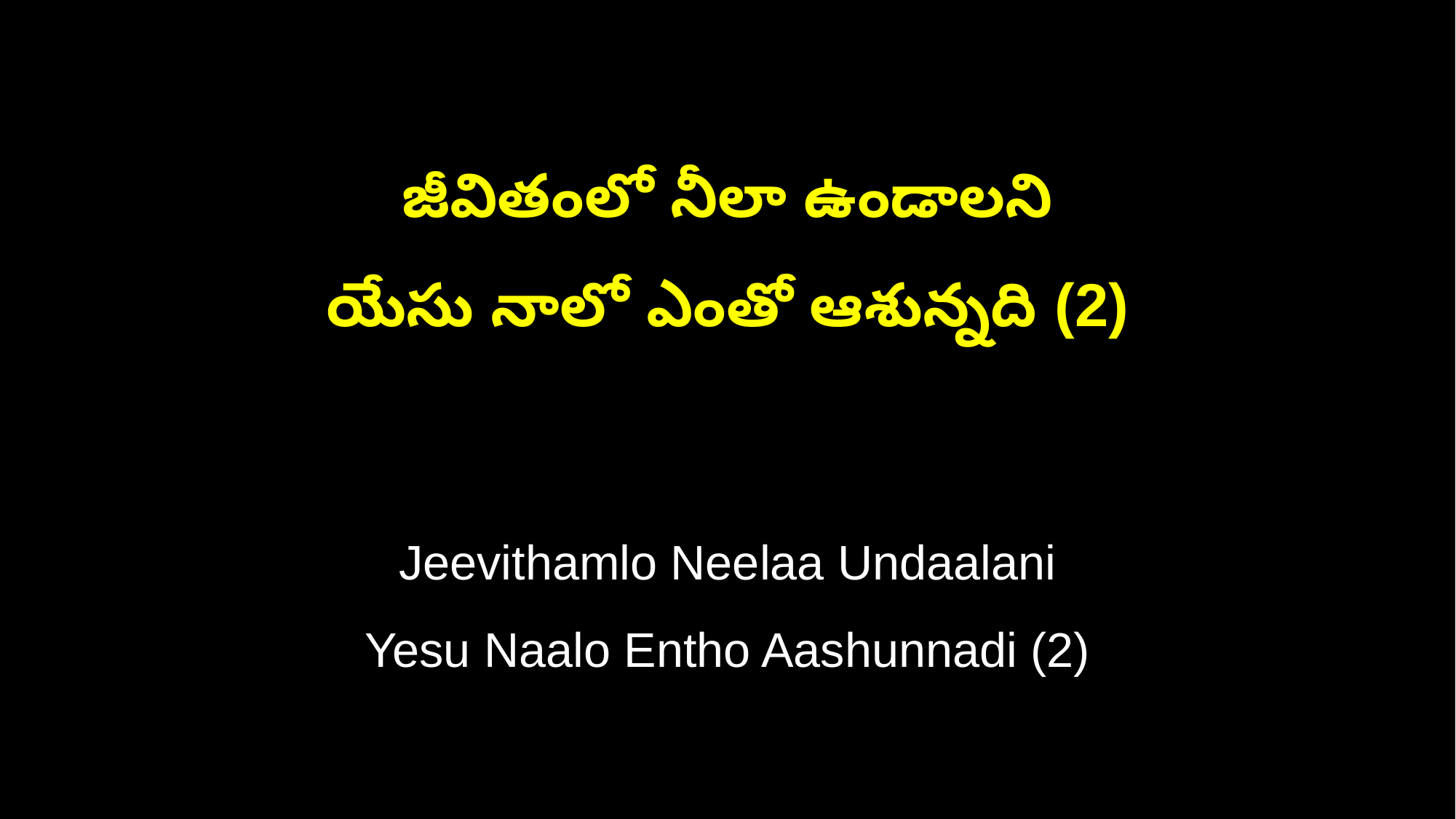

జీవితంలో నీలా ఉండాలని
యేసు నాలో ఎంతో ఆశున్నది (2)
Jeevithamlo Neelaa Undaalani
Yesu Naalo Entho Aashunnadi (2)